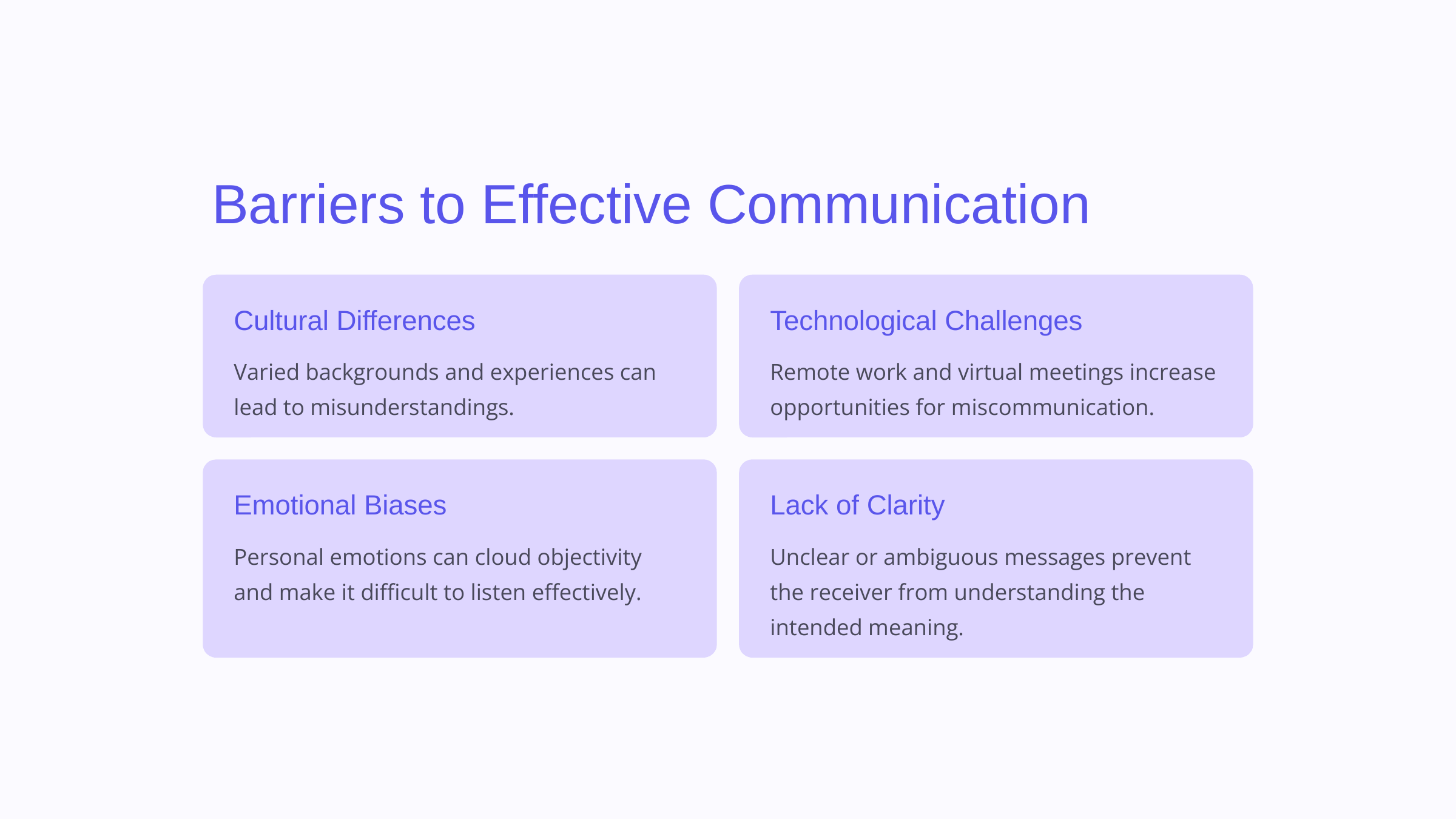

Barriers to Effective Communication

Cultural Differences
Technological Challenges
Varied backgrounds and experiences can lead to misunderstandings.
Remote work and virtual meetings increase opportunities for miscommunication.

Emotional Biases
Lack of Clarity
Personal emotions can cloud objectivity and make it difficult to listen effectively.
Unclear or ambiguous messages prevent the receiver from understanding the intended meaning.